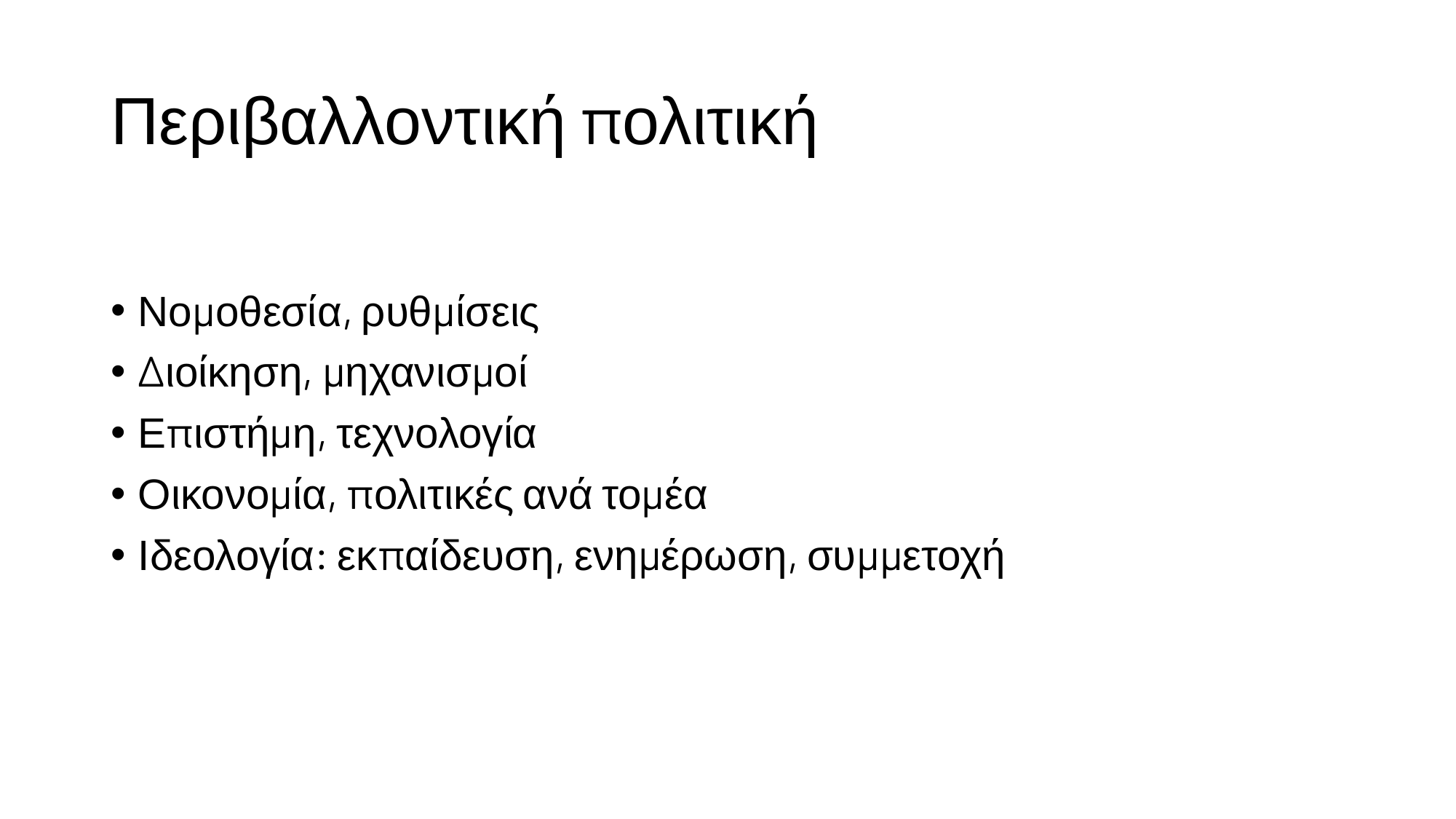

# Περιβαλλοντική πολιτική

Νομοθεσία, ρυθμίσεις
Διοίκηση, μηχανισμοί
Επιστήμη, τεχνολογία
Οικονομία, πολιτικές ανά τομέα
Ιδεολογία: εκπαίδευση, ενημέρωση, συμμετοχή